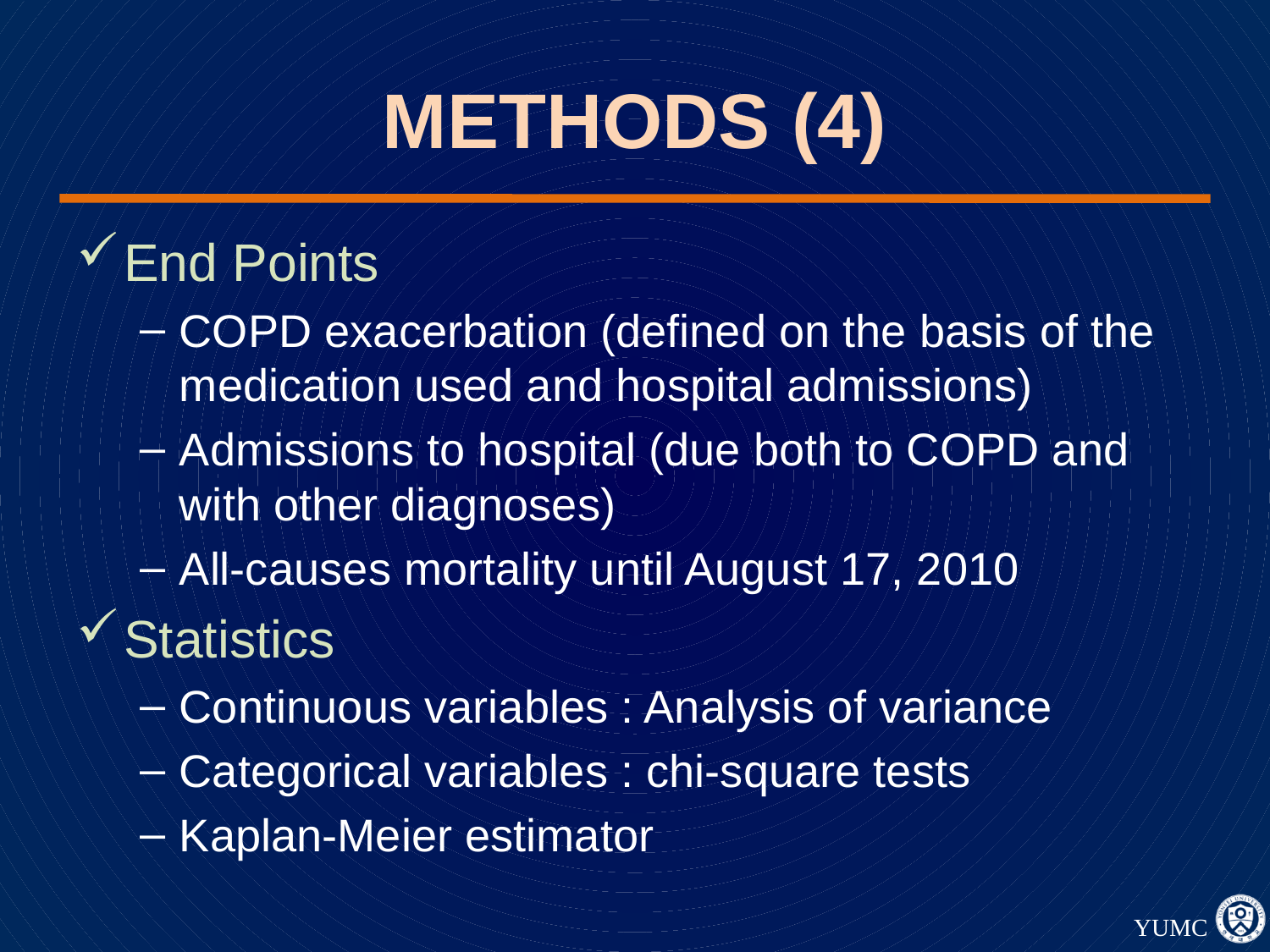

# METHODS (4)
End Points
COPD exacerbation (defined on the basis of the medication used and hospital admissions)
Admissions to hospital (due both to COPD and with other diagnoses)
All-causes mortality until August 17, 2010
Statistics
Continuous variables : Analysis of variance
Categorical variables : chi-square tests
Kaplan-Meier estimator